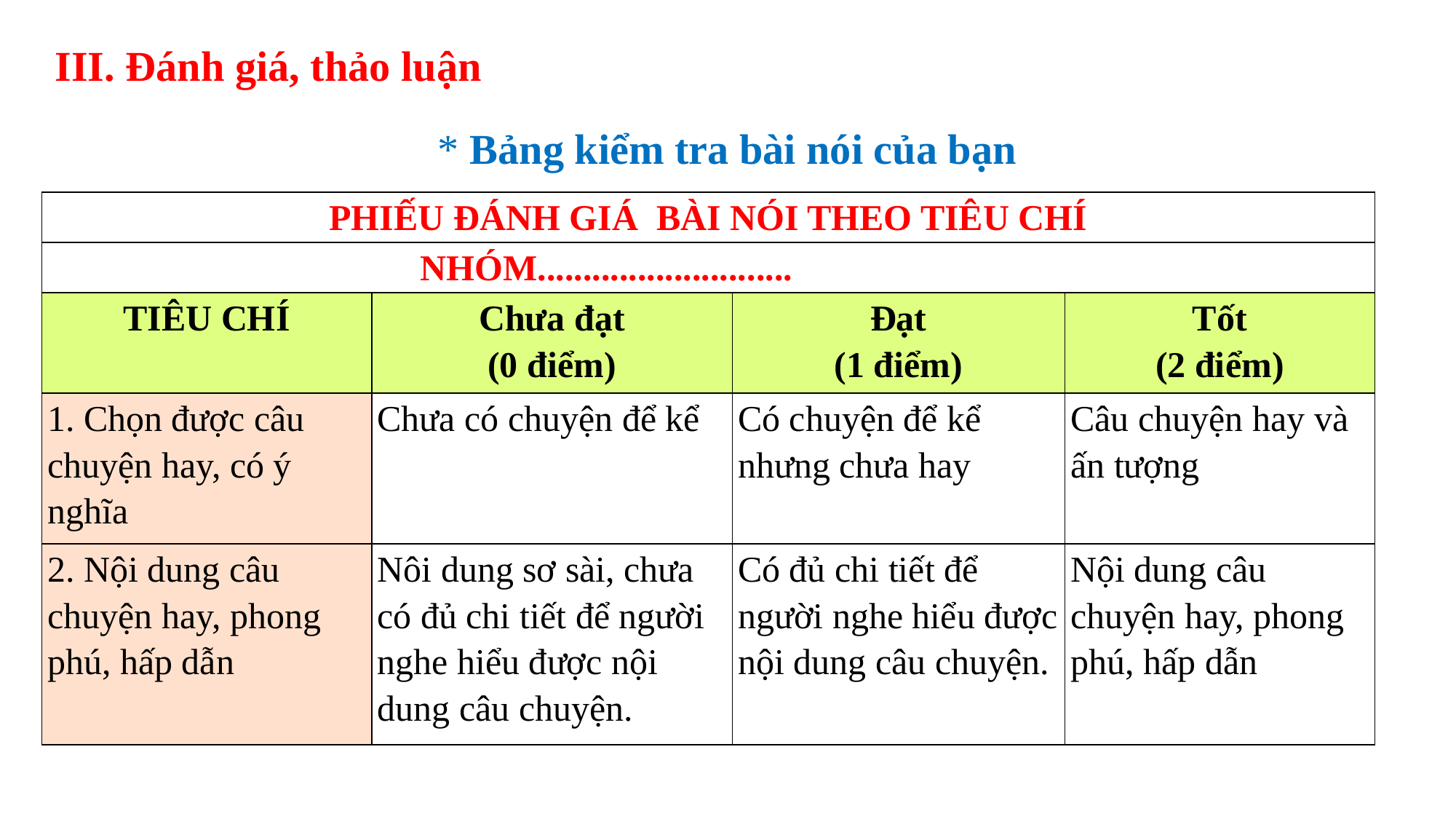

III. Đánh giá, thảo luận
* Bảng kiểm tra bài nói của bạn
| PHIẾU ĐÁNH GIÁ BÀI NÓI THEO TIÊU CHÍ |  |  |  |
| --- | --- | --- | --- |
| NHÓM............................ |  |  |  |
| TIÊU CHÍ | Chưa đạt (0 điểm) | Đạt (1 điểm) | Tốt (2 điểm) |
| 1. Chọn được câu chuyện hay, có ý nghĩa | Chưa có chuyện để kể | Có chuyện để kể nhưng chưa hay | Câu chuyện hay và ấn tượng |
| 2. Nội dung câu chuyện hay, phong phú, hấp dẫn | Nôi dung sơ sài, chưa có đủ chi tiết để người nghe hiểu được nội dung câu chuyện. | Có đủ chi tiết để người nghe hiểu được nội dung câu chuyện. | Nội dung câu chuyện hay, phong phú, hấp dẫn |